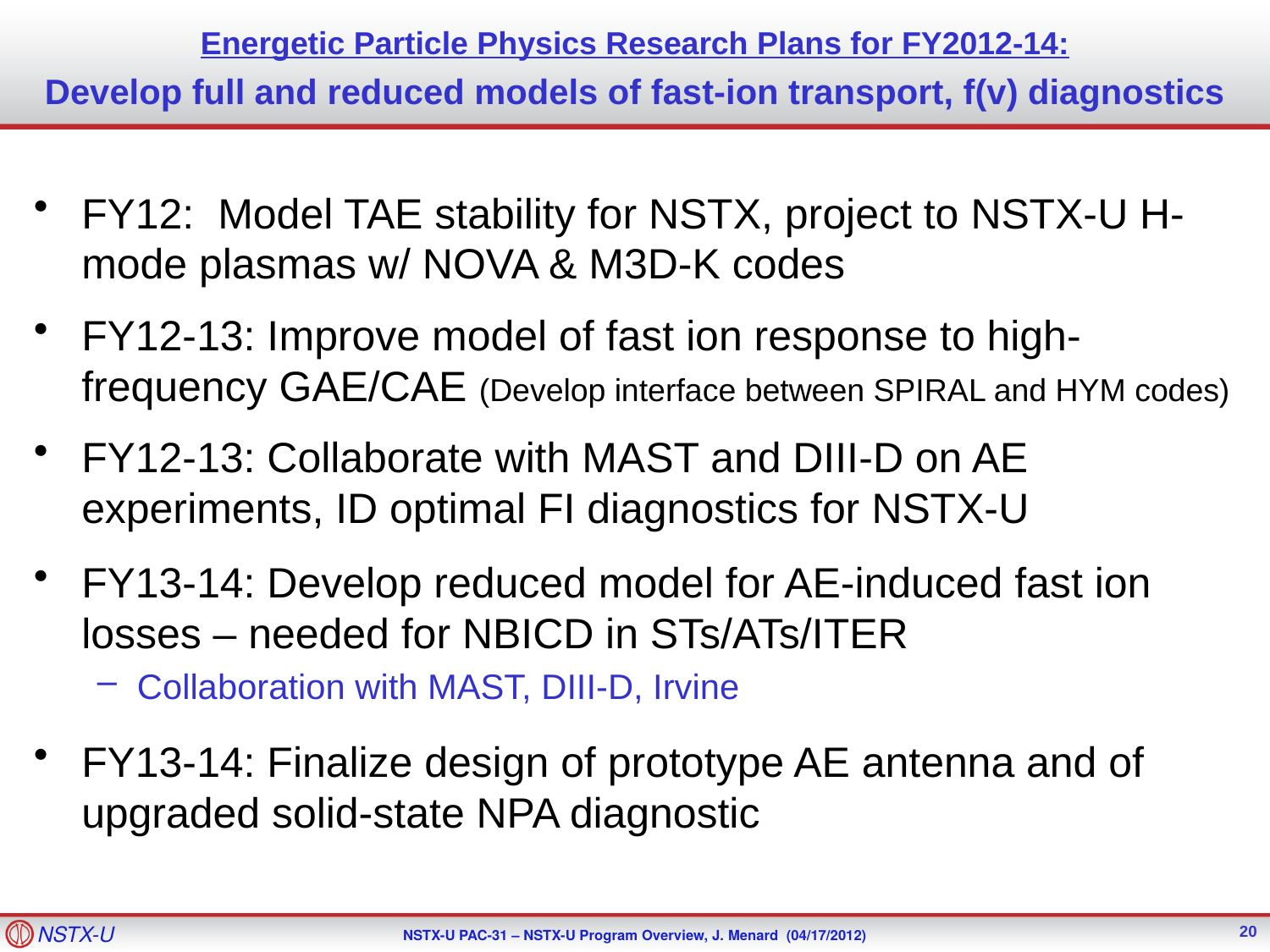

# Energetic Particle Physics Research Plans for FY2012-14: Develop full and reduced models of fast-ion transport, f(v) diagnostics
FY12:  Model TAE stability for NSTX, project to NSTX-U H-mode plasmas w/ NOVA & M3D-K codes

FY12-13: Improve model of fast ion response to high-frequency GAE/CAE (Develop interface between SPIRAL and HYM codes)

FY12-13: Collaborate with MAST and DIII-D on AE experiments, ID optimal FI diagnostics for NSTX-U

FY13-14: Develop reduced model for AE-induced fast ion losses – needed for NBICD in STs/ATs/ITER
Collaboration with MAST, DIII-D, Irvine

FY13-14: Finalize design of prototype AE antenna and of upgraded solid-state NPA diagnostic

20